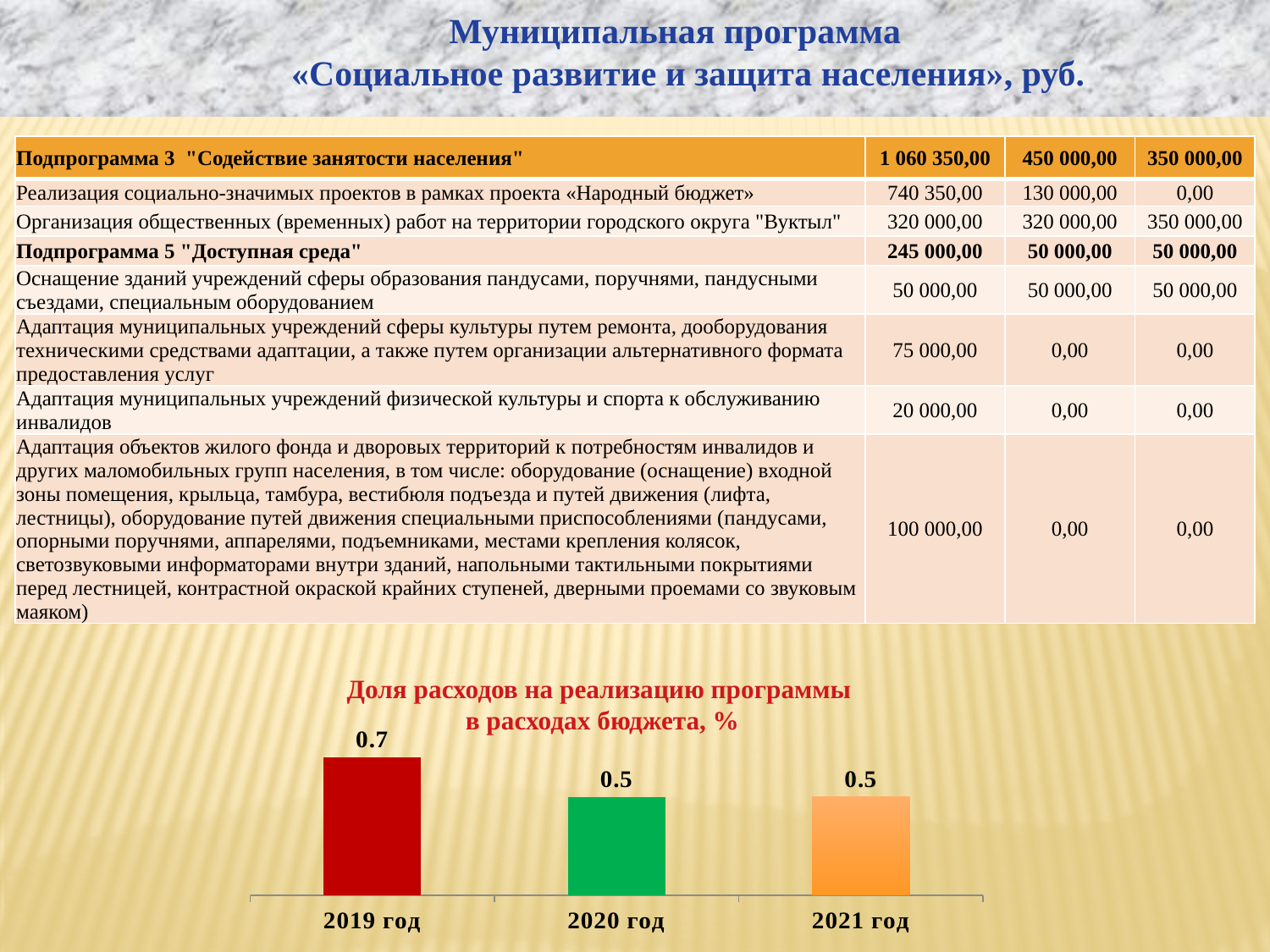

Муниципальная программа
            «Социальное развитие и защита населения», руб.
| Подпрограмма 3 "Содействие занятости населения" | 1 060 350,00 | 450 000,00 | 350 000,00 |
| --- | --- | --- | --- |
| Реализация социально-значимых проектов в рамках проекта «Народный бюджет» | 740 350,00 | 130 000,00 | 0,00 |
| Организация общественных (временных) работ на территории городского округа "Вуктыл" | 320 000,00 | 320 000,00 | 350 000,00 |
| Подпрограмма 5 "Доступная среда" | 245 000,00 | 50 000,00 | 50 000,00 |
| Оснащение зданий учреждений сферы образования пандусами, поручнями, пандусными съездами, специальным оборудованием | 50 000,00 | 50 000,00 | 50 000,00 |
| Адаптация муниципальных учреждений сферы культуры путем ремонта, дооборудования техническими средствами адаптации, а также путем организации альтернативного формата предоставления услуг | 75 000,00 | 0,00 | 0,00 |
| Адаптация муниципальных учреждений физической культуры и спорта к обслуживанию инвалидов | 20 000,00 | 0,00 | 0,00 |
| Адаптация объектов жилого фонда и дворовых территорий к потребностям инвалидов и других маломобильных групп населения, в том числе: оборудование (оснащение) входной зоны помещения, крыльца, тамбура, вестибюля подъезда и путей движения (лифта, лестницы), оборудование путей движения специальными приспособлениями (пандусами, опорными поручнями, аппарелями, подъемниками, местами крепления колясок, светозвуковыми информаторами внутри зданий, напольными тактильными покрытиями перед лестницей, контрастной окраской крайних ступеней, дверными проемами со звуковым маяком) | 100 000,00 | 0,00 | 0,00 |
Доля расходов на реализацию программы
в расходах бюджета, %

### Chart

| Category | Ряд 1 |
|---|---|
| 2019 год | 0.7 |
| 2020 год | 0.5 |
| 2021 год | 0.5 |